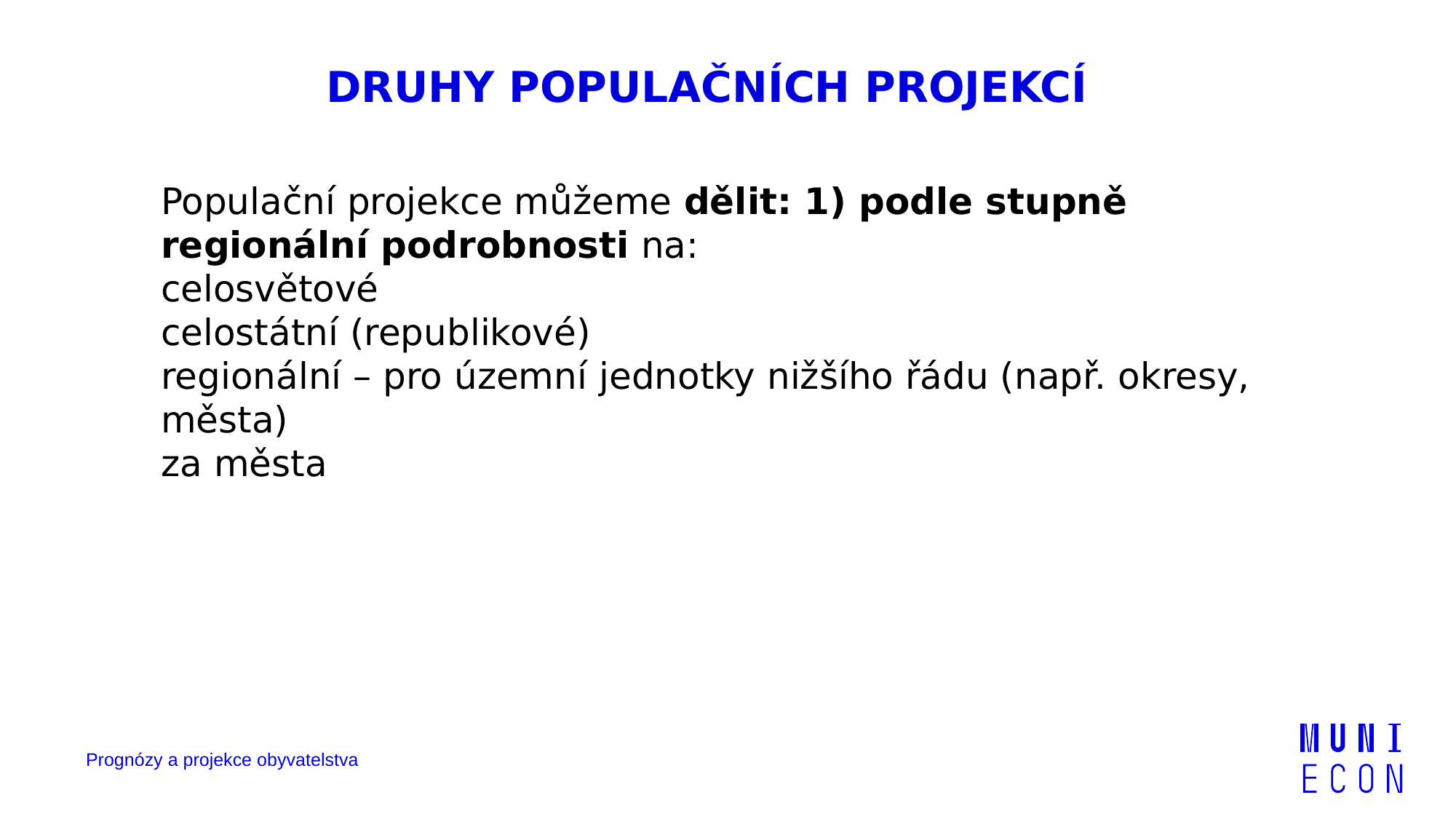

# DRUHY POPULAČNÍCH PROJEKCÍ

Populační projekce můžeme dělit: 1) podle stupně regionální podrobnosti na:
celosvětové
celostátní (republikové)
regionální – pro územní jednotky nižšího řádu (např. okresy, města)
za města

Prognózy a projekce obyvatelstva